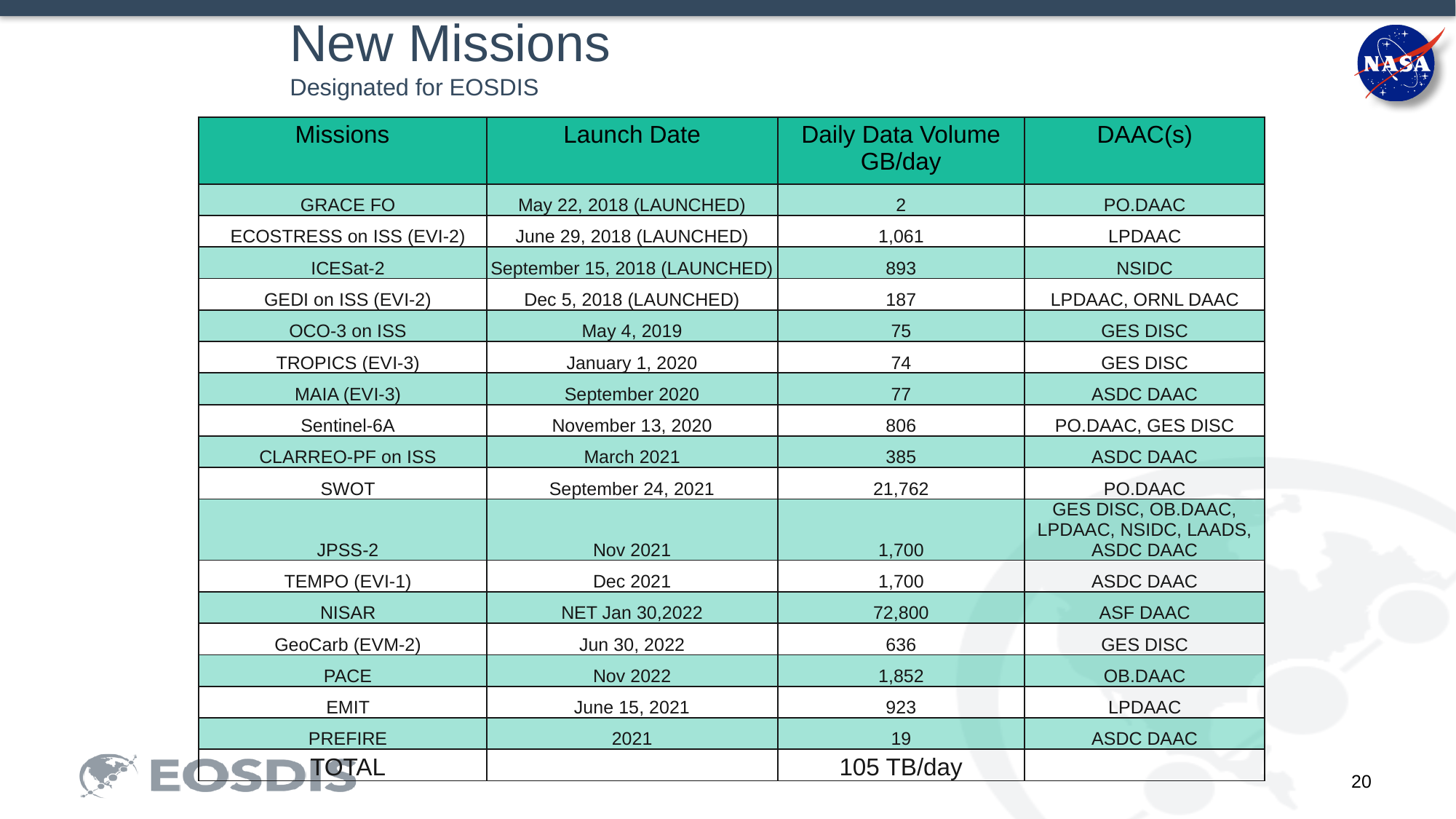

# New Missions Designated for EOSDIS
| Missions | Launch Date | Daily Data Volume GB/day | DAAC(s) |
| --- | --- | --- | --- |
| GRACE FO | May 22, 2018 (LAUNCHED) | 2 | PO.DAAC |
| ECOSTRESS on ISS (EVI-2) | June 29, 2018 (LAUNCHED) | 1,061 | LPDAAC |
| ICESat-2 | September 15, 2018 (LAUNCHED) | 893 | NSIDC |
| GEDI on ISS (EVI-2) | Dec 5, 2018 (LAUNCHED) | 187 | LPDAAC, ORNL DAAC |
| OCO-3 on ISS | May 4, 2019 | 75 | GES DISC |
| TROPICS (EVI-3) | January 1, 2020 | 74 | GES DISC |
| MAIA (EVI-3) | September 2020 | 77 | ASDC DAAC |
| Sentinel-6A | November 13, 2020 | 806 | PO.DAAC, GES DISC |
| CLARREO-PF on ISS | March 2021 | 385 | ASDC DAAC |
| SWOT | September 24, 2021 | 21,762 | PO.DAAC |
| JPSS-2 | Nov 2021 | 1,700 | GES DISC, OB.DAAC, LPDAAC, NSIDC, LAADS, ASDC DAAC |
| TEMPO (EVI-1) | Dec 2021 | 1,700 | ASDC DAAC |
| NISAR | NET Jan 30,2022 | 72,800 | ASF DAAC |
| GeoCarb (EVM-2) | Jun 30, 2022 | 636 | GES DISC |
| PACE | Nov 2022 | 1,852 | OB.DAAC |
| EMIT | June 15, 2021 | 923 | LPDAAC |
| PREFIRE | 2021 | 19 | ASDC DAAC |
| TOTAL |  | 105 TB/day |  |
20